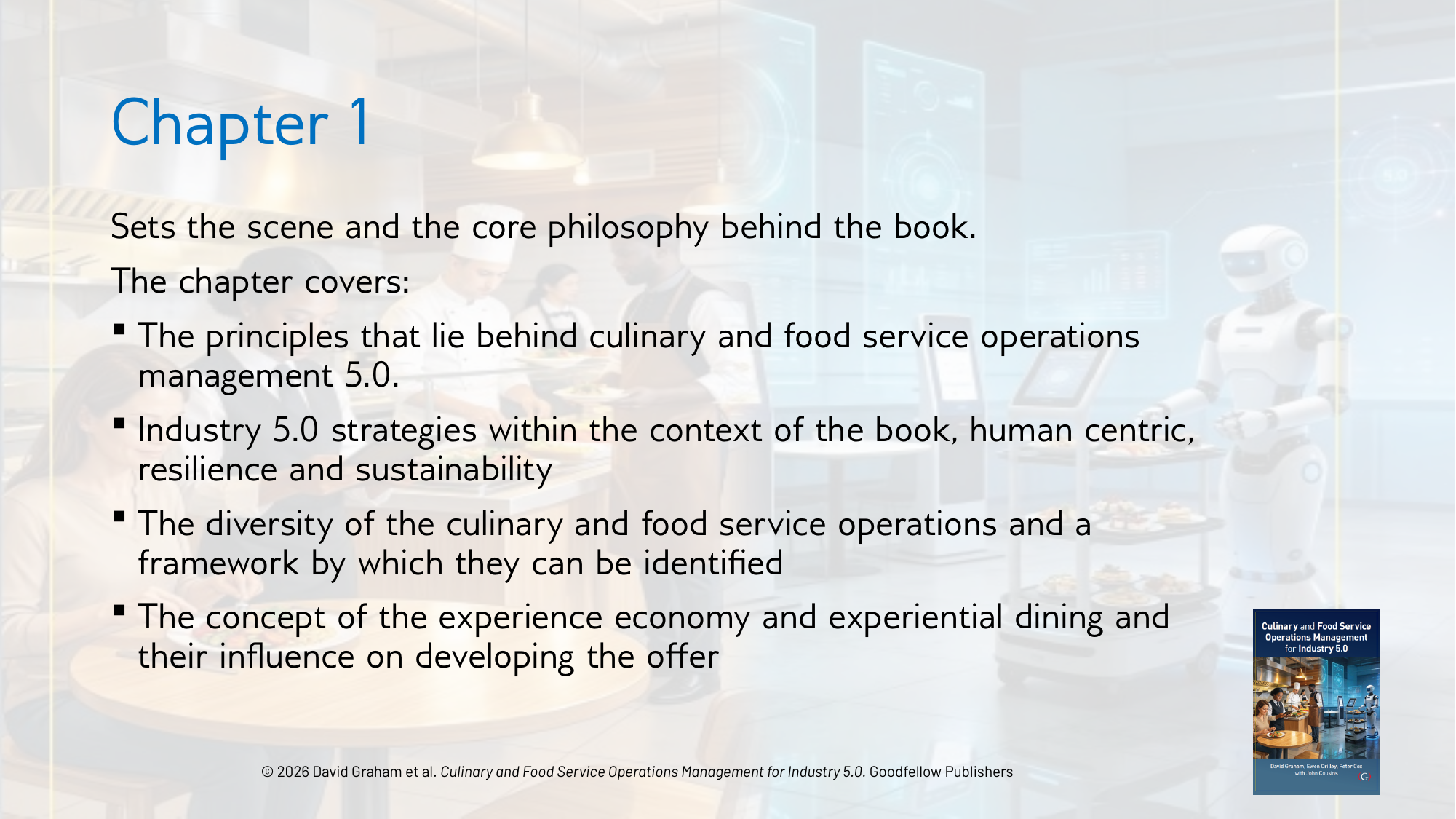

# Chapter 1
Sets the scene and the core philosophy behind the book.
The chapter covers:
The principles that lie behind culinary and food service operations management 5.0.
Industry 5.0 strategies within the context of the book, human centric, resilience and sustainability
The diversity of the culinary and food service operations and a framework by which they can be identified
The concept of the experience economy and experiential dining and their influence on developing the offer
© 2026 David Graham et al. Culinary and Food Service Operations Management for Industry 5.0. Goodfellow Publishers